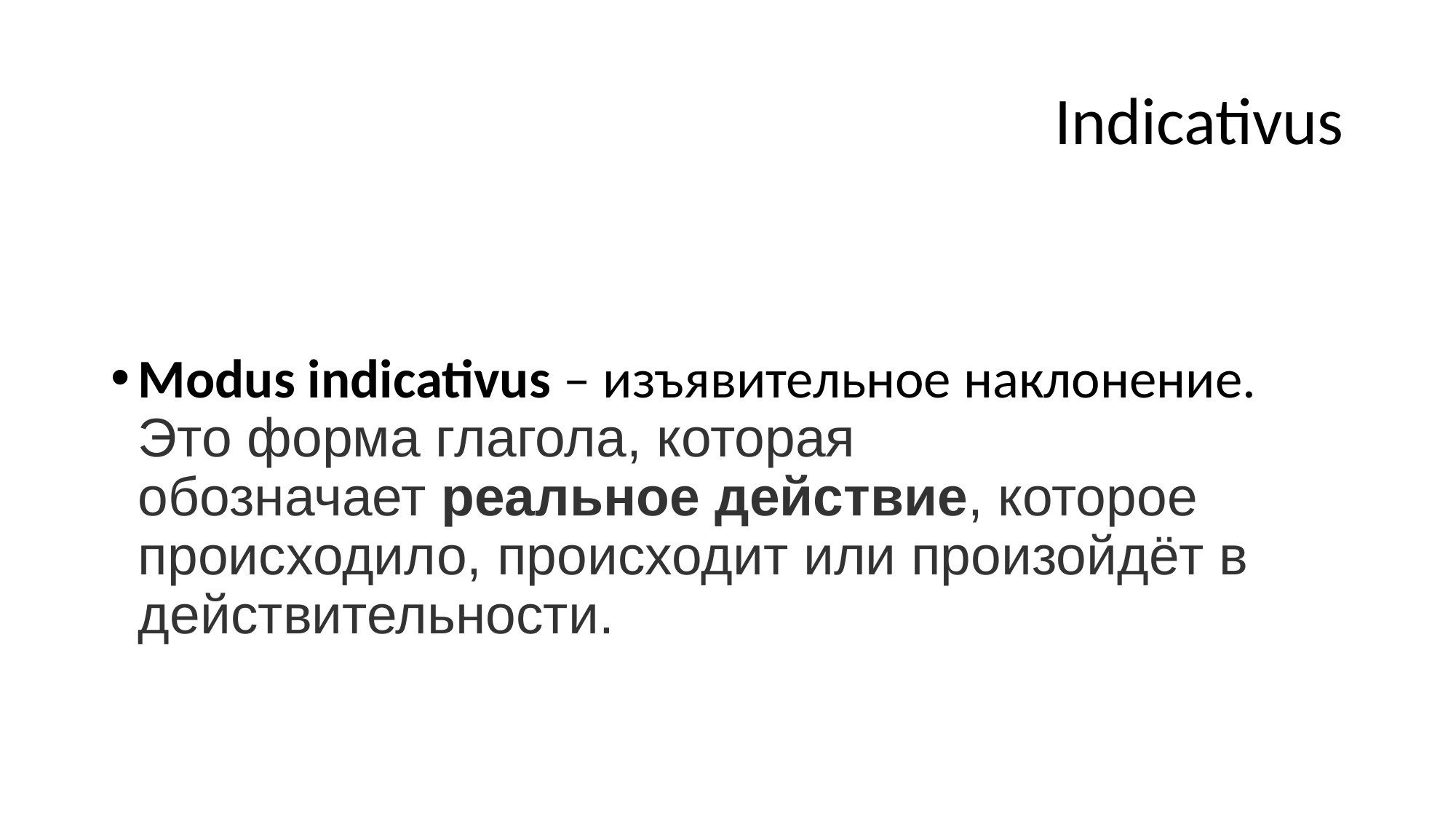

# Indicativus

Modus indicativus – изъявительное наклонение. Это форма глагола, которая обозначает реальное действие, которое происходило, происходит или произойдёт в действительности.